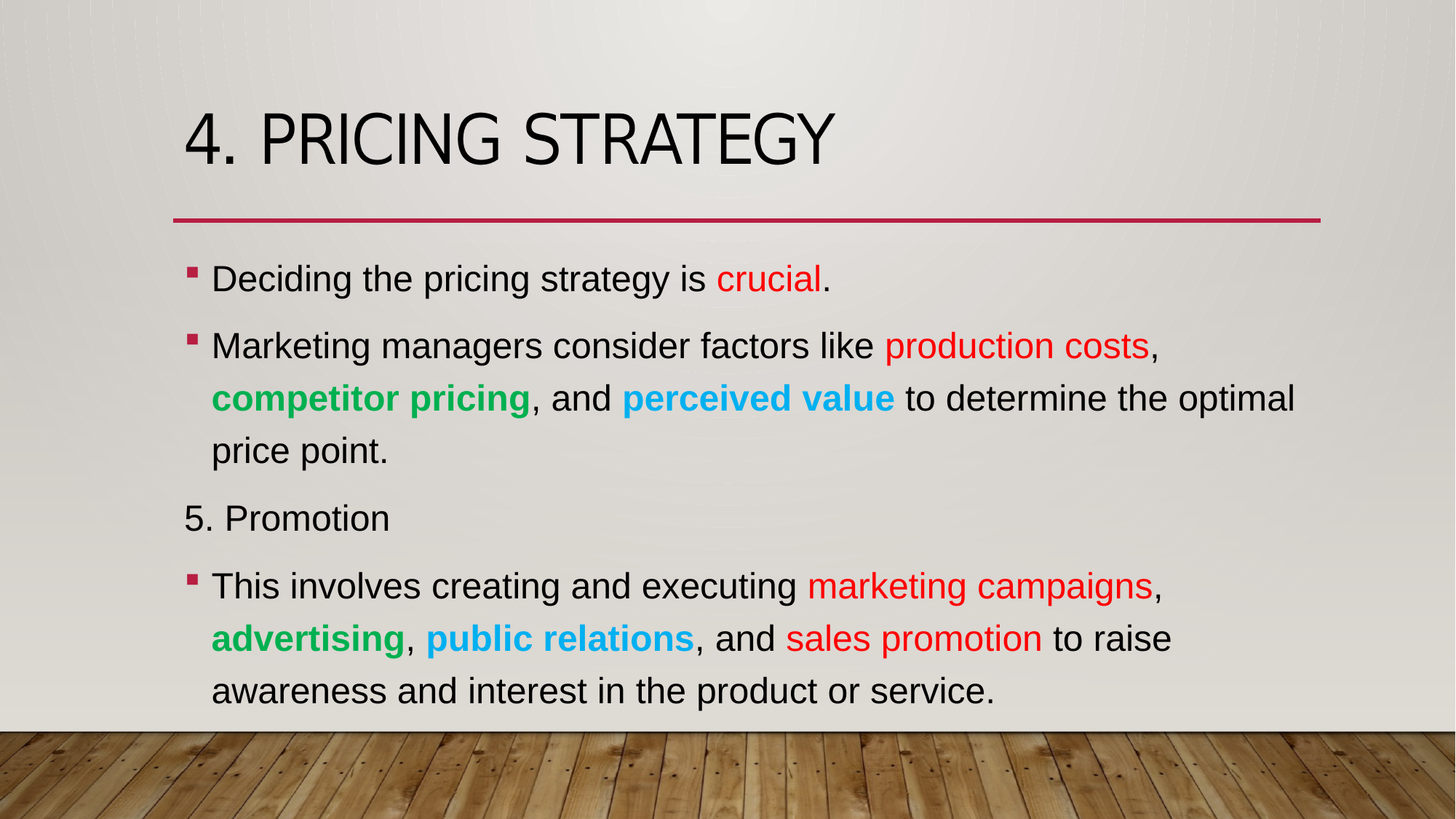

# 4. Pricing strategy
Deciding the pricing strategy is crucial.
Marketing managers consider factors like production costs, competitor pricing, and perceived value to determine the optimal price point.
5. Promotion
This involves creating and executing marketing campaigns, advertising, public relations, and sales promotion to raise awareness and interest in the product or service.